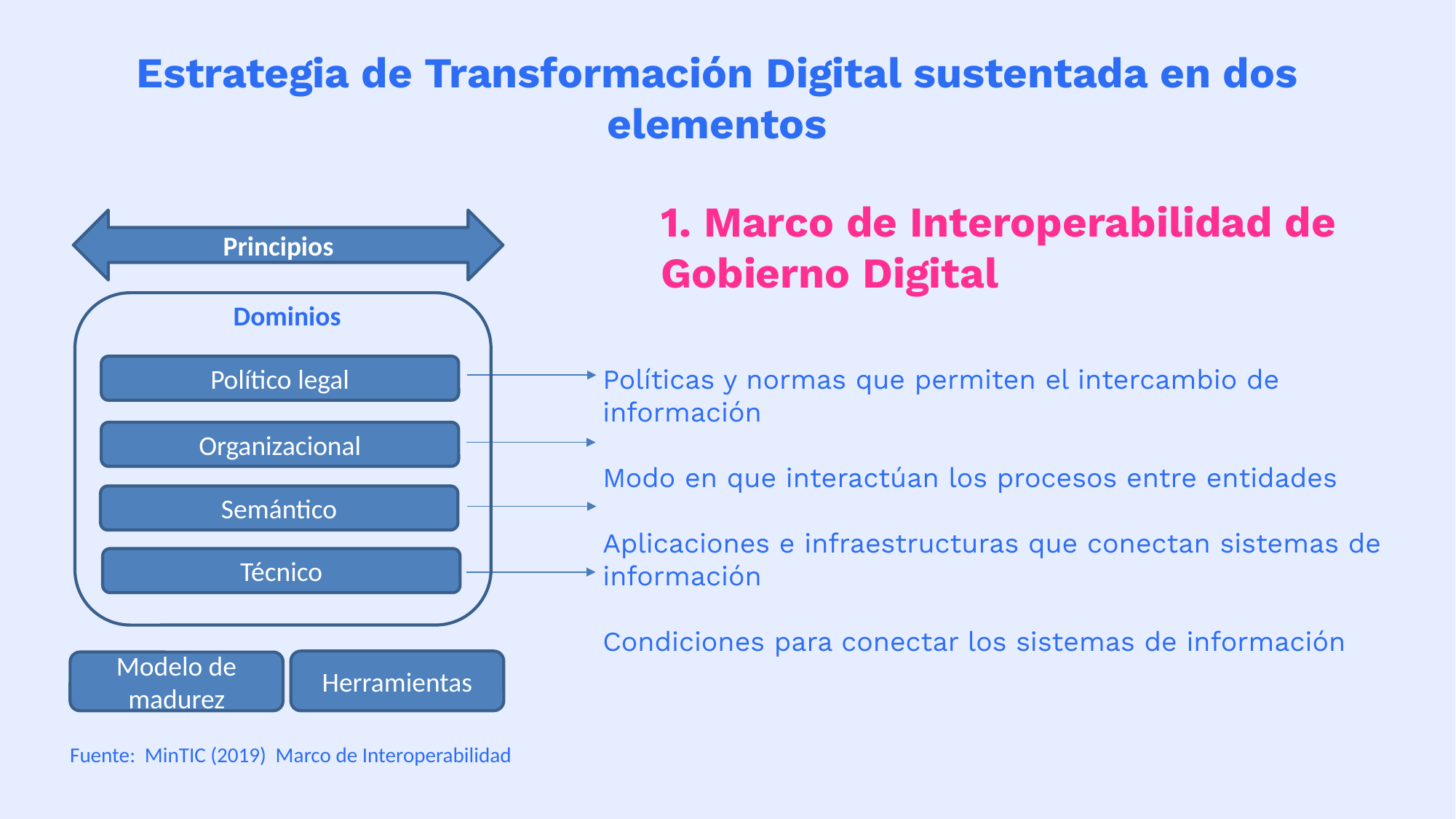

Estrategia de Transformación Digital sustentada en dos elementos

1. Marco de Interoperabilidad de Gobierno Digital

Principios

Dominios
Político legal
Políticas y normas que permiten el intercambio de información

Modo en que interactúan los procesos entre entidades

Aplicaciones e infraestructuras que conectan sistemas de información

Condiciones para conectar los sistemas de información
Organizacional
Semántico
Técnico
Herramientas
Modelo de madurez
Fuente:  MinTIC (2019)  Marco de Interoperabilidad